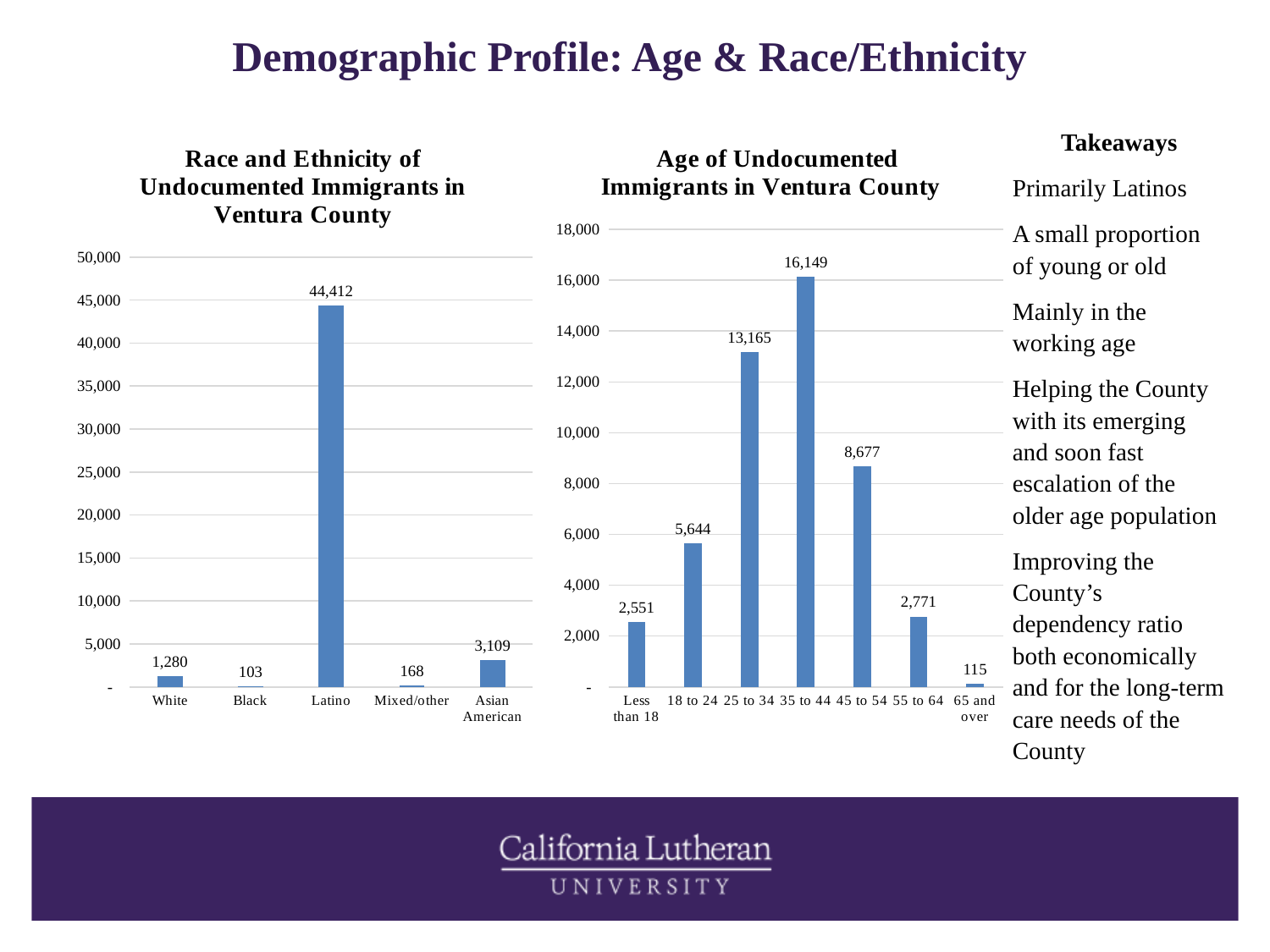

# Demographic Profile: Age & Race/Ethnicity

### Chart: Race and Ethnicity of Undocumented Immigrants in Ventura County

| Category | Ventura County |
|---|---|
| White | 1280.0 |
| Black | 103.0 |
| Latino | 44412.0 |
| Mixed/other | 168.0 |
| Asian American | 3109.0 |

### Chart: Age of Undocumented Immigrants in Ventura County

| Category |   |
|---|---|
| Less than 18 | 2551.0 |
| 18 to 24 | 5644.0 |
| 25 to 34 | 13165.0 |
| 35 to 44 | 16149.0 |
| 45 to 54 | 8677.0 |
| 55 to 64 | 2771.0 |
| 65 and over | 115.0 |
Takeaways
Primarily Latinos
A small proportion of young or old
Mainly in the working age
Helping the County with its emerging and soon fast escalation of the older age population
Improving the County’s dependency ratio both economically and for the long-term care needs of the County